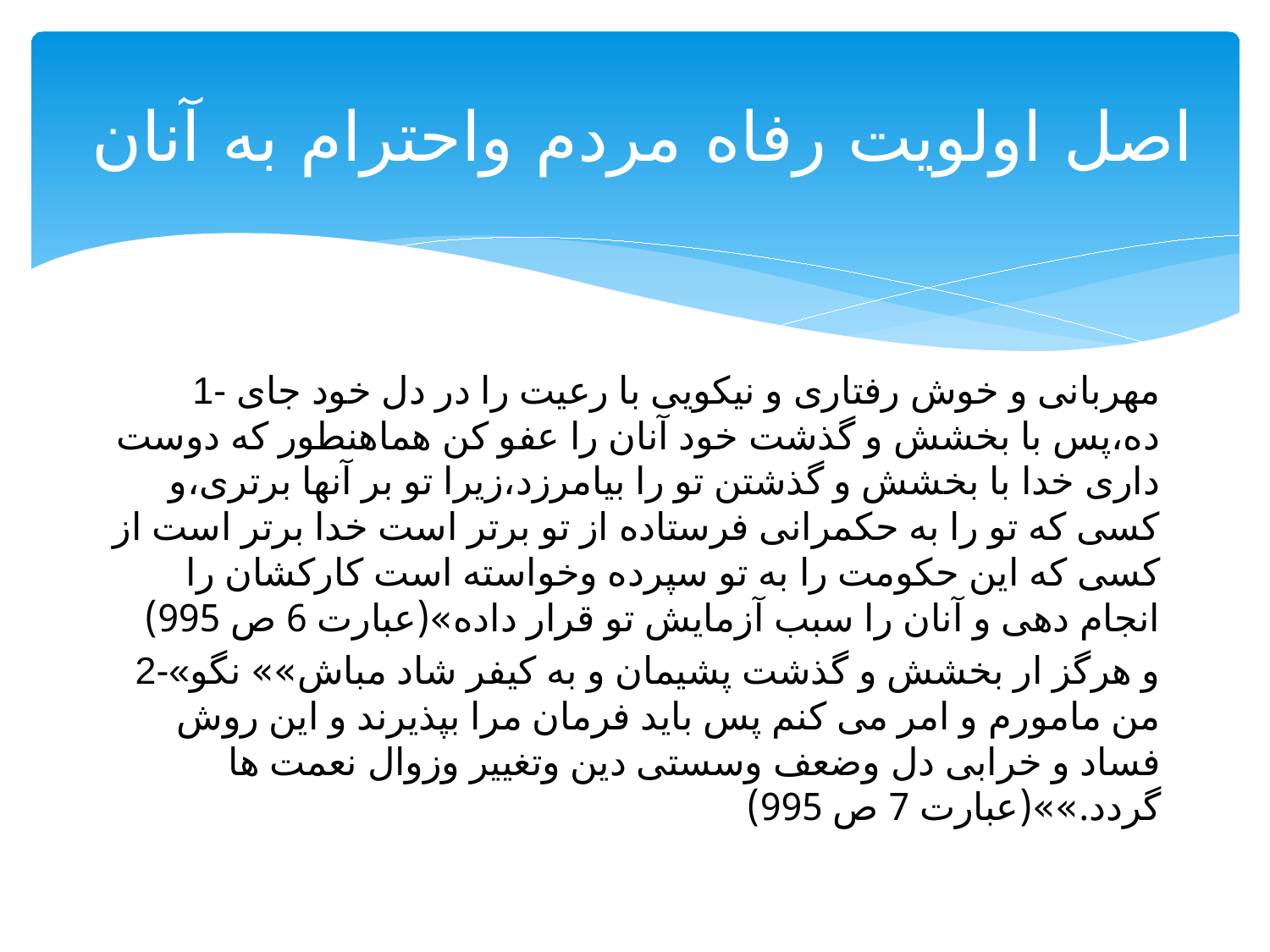

# اصل اولویت رفاه مردم واحترام به آنان
1- مهربانی و خوش رفتاری و نیکویی با رعیت را در دل خود جای ده،پس با بخشش و گذشت خود آنان را عفو کن هماهنطور که دوست داری خدا با بخشش و گذشتن تو را بیامرزد،زیرا تو بر آنها برتری،و کسی که تو را به حکمرانی فرستاده از تو برتر است خدا برتر است از کسی که این حکومت را به تو سپرده وخواسته است کارکشان را انجام دهی و آنان را سبب آزمایش تو قرار داده»(عبارت 6 ص 995)
2-«و هرگز ار بخشش و گذشت پشیمان و به کیفر شاد مباش»» نگو من مامورم و امر می کنم پس باید فرمان مرا بپذیرند و این روش فساد و خرابی دل وضعف وسستی دین وتغییر وزوال نعمت ها گردد.»»(عبارت 7 ص 995)